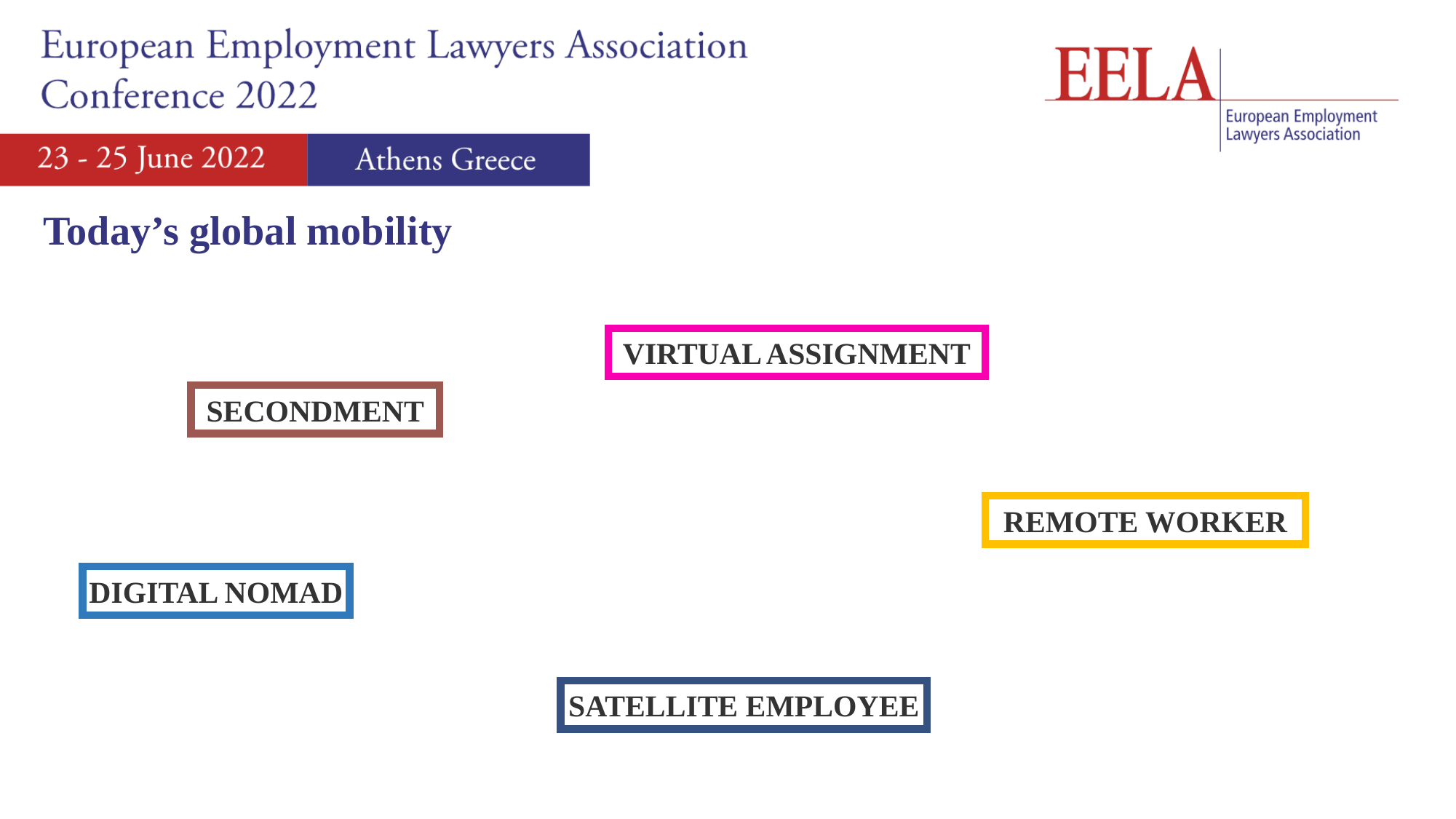

Today’s global mobility
VIRTUAL ASSIGNMENT
SECONDMENT
REMOTE WORKER
DIGITAL NOMAD
SATELLITE EMPLOYEE